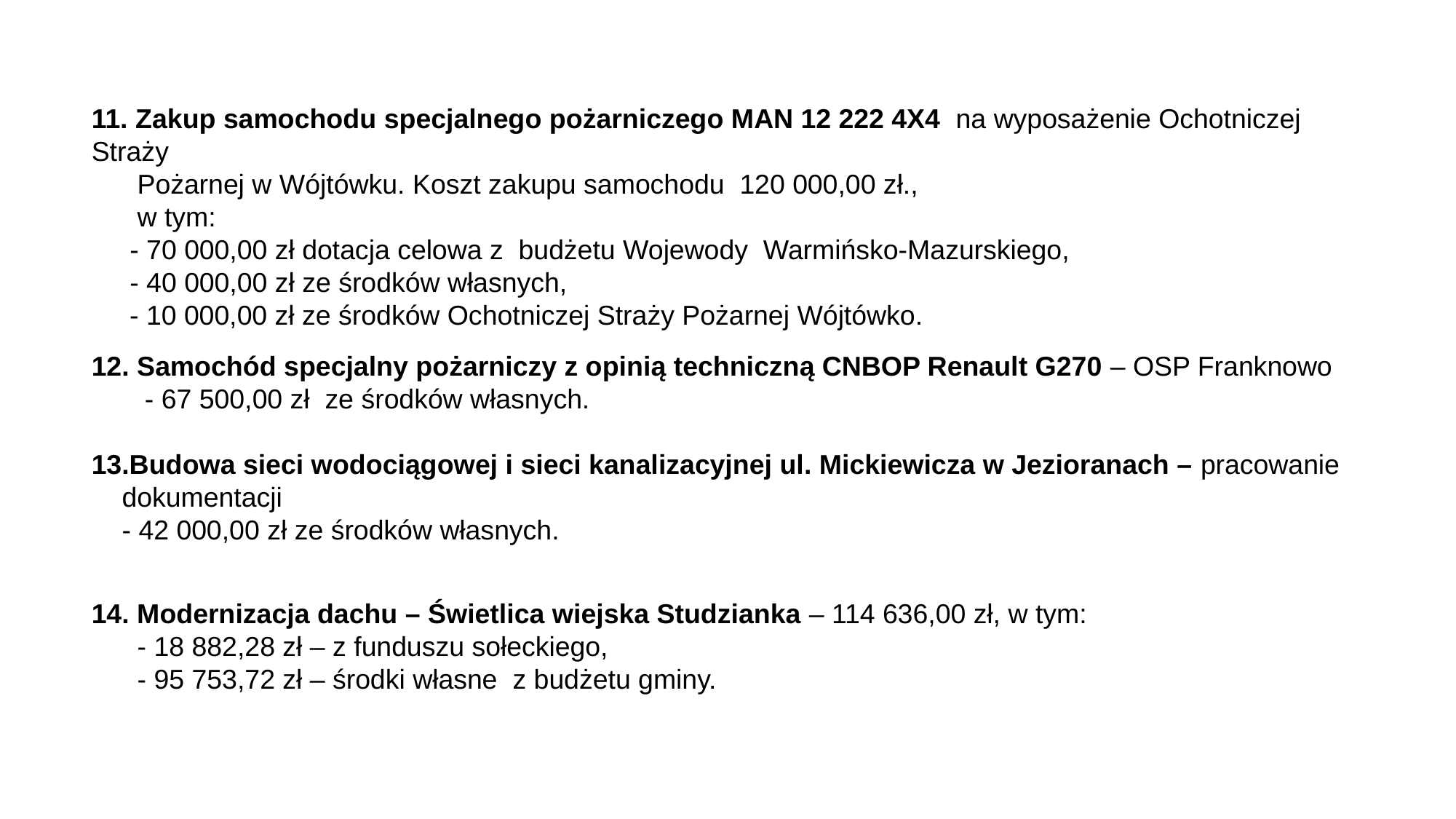

11. Zakup samochodu specjalnego pożarniczego MAN 12 222 4X4  na wyposażenie Ochotniczej Straży
      Pożarnej w Wójtówku. Koszt zakupu samochodu  120 000,00 zł.,
      w tym:
     - 70 000,00 zł dotacja celowa z  budżetu Wojewody  Warmińsko-Mazurskiego,
     - 40 000,00 zł ze środków własnych,
     - 10 000,00 zł ze środków Ochotniczej Straży Pożarnej Wójtówko.

12. Samochód specjalny pożarniczy z opinią techniczną CNBOP Renault G270 – OSP Franknowo
       - 67 500,00 zł  ze środków własnych.

13.Budowa sieci wodociągowej i sieci kanalizacyjnej ul. Mickiewicza w Jezioranach – pracowanie
    dokumentacji
    - 42 000,00 zł ze środków własnych.

14. Modernizacja dachu – Świetlica wiejska Studzianka – 114 636,00 zł, w tym:
      - 18 882,28 zł – z funduszu sołeckiego,
      - 95 753,72 zł – środki własne  z budżetu gminy.